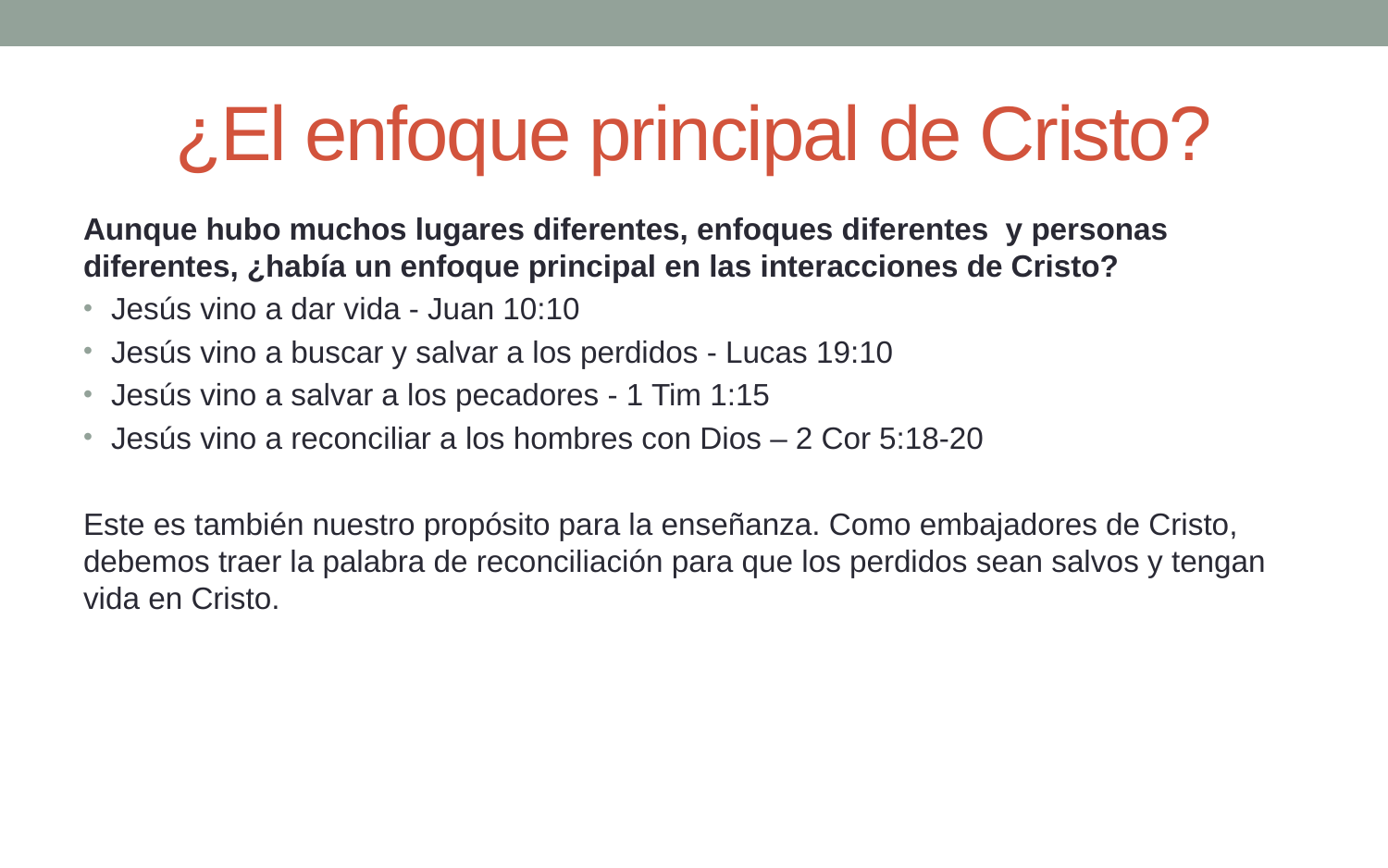

# ¿El enfoque principal de Cristo?
Aunque hubo muchos lugares diferentes, enfoques diferentes  y personas diferentes, ¿había un enfoque principal en las interacciones de Cristo?
Jesús vino a dar vida - Juan 10:10
Jesús vino a buscar y salvar a los perdidos - Lucas 19:10
Jesús vino a salvar a los pecadores - 1 Tim 1:15
Jesús vino a reconciliar a los hombres con Dios – 2 Cor 5:18-20

Este es también nuestro propósito para la enseñanza. Como embajadores de Cristo, debemos traer la palabra de reconciliación para que los perdidos sean salvos y tengan vida en Cristo.